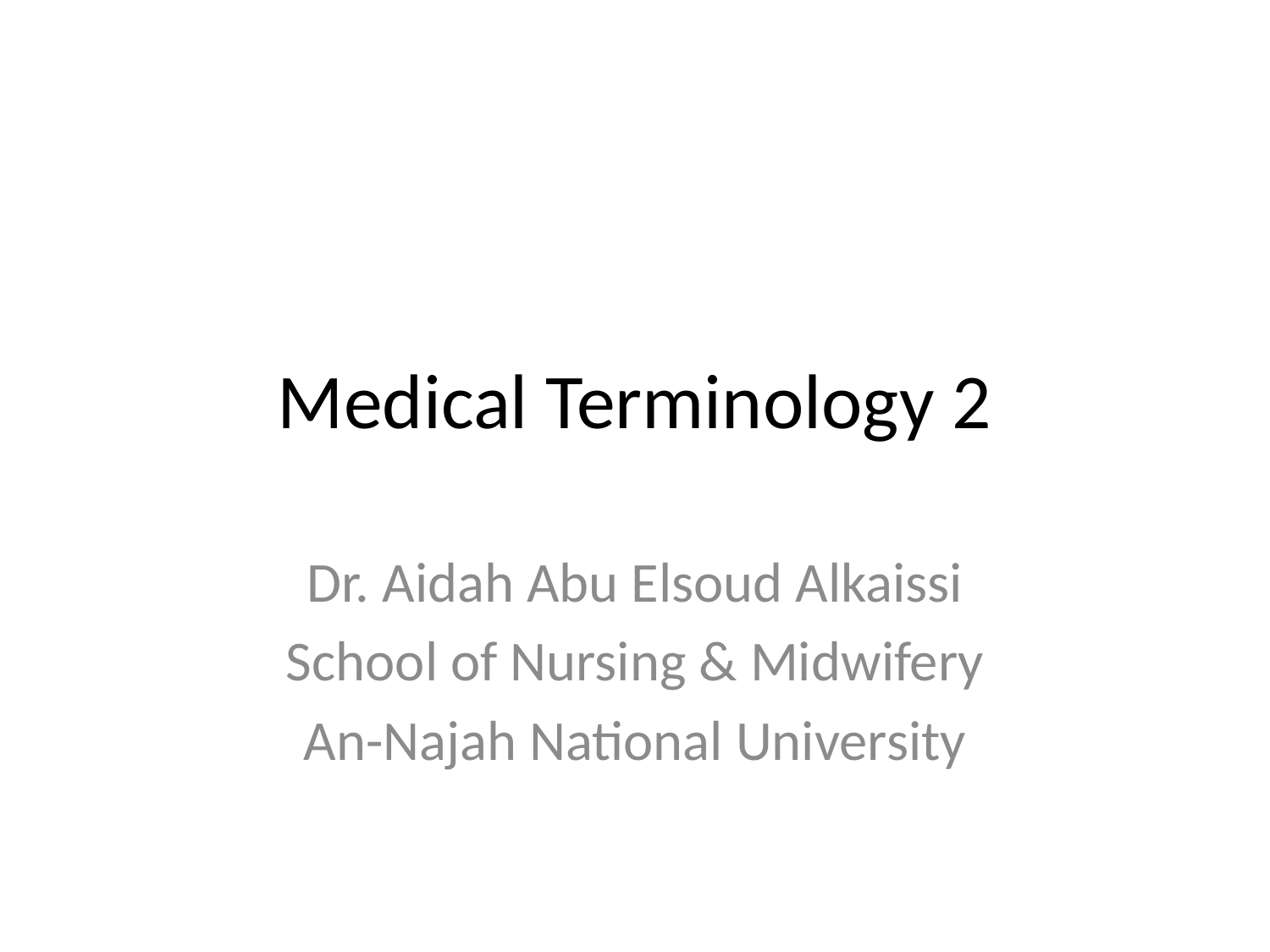

# Medical Terminology 2
Dr. Aidah Abu Elsoud Alkaissi
School of Nursing & Midwifery
An-Najah National University